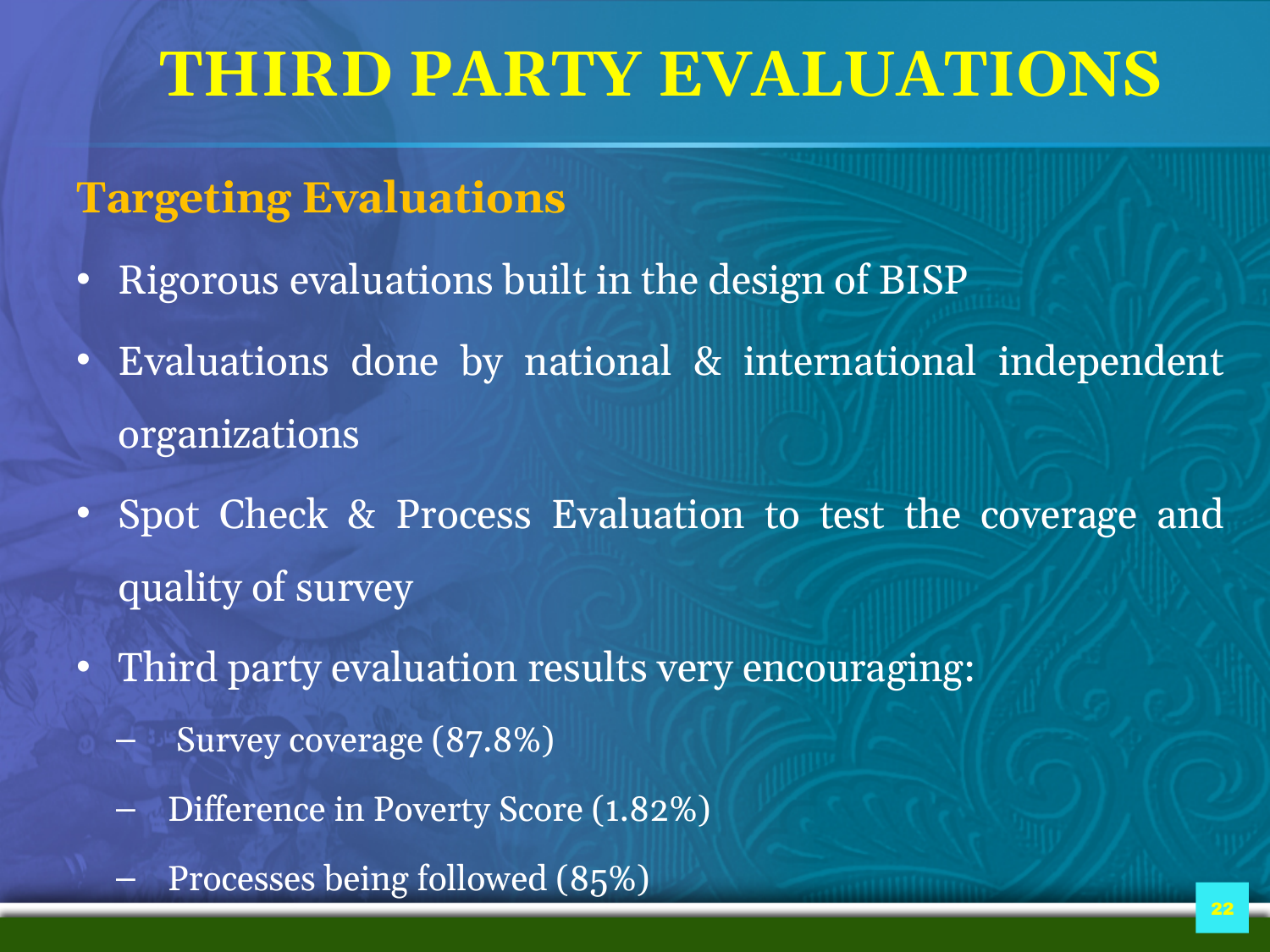

# THIRD PARTY EVALUATIONS
Targeting Evaluations
Rigorous evaluations built in the design of BISP
Evaluations done by national & international independent organizations
Spot Check & Process Evaluation to test the coverage and quality of survey
Third party evaluation results very encouraging:
 Survey coverage (87.8%)
Difference in Poverty Score (1.82%)
Processes being followed (85%)
22